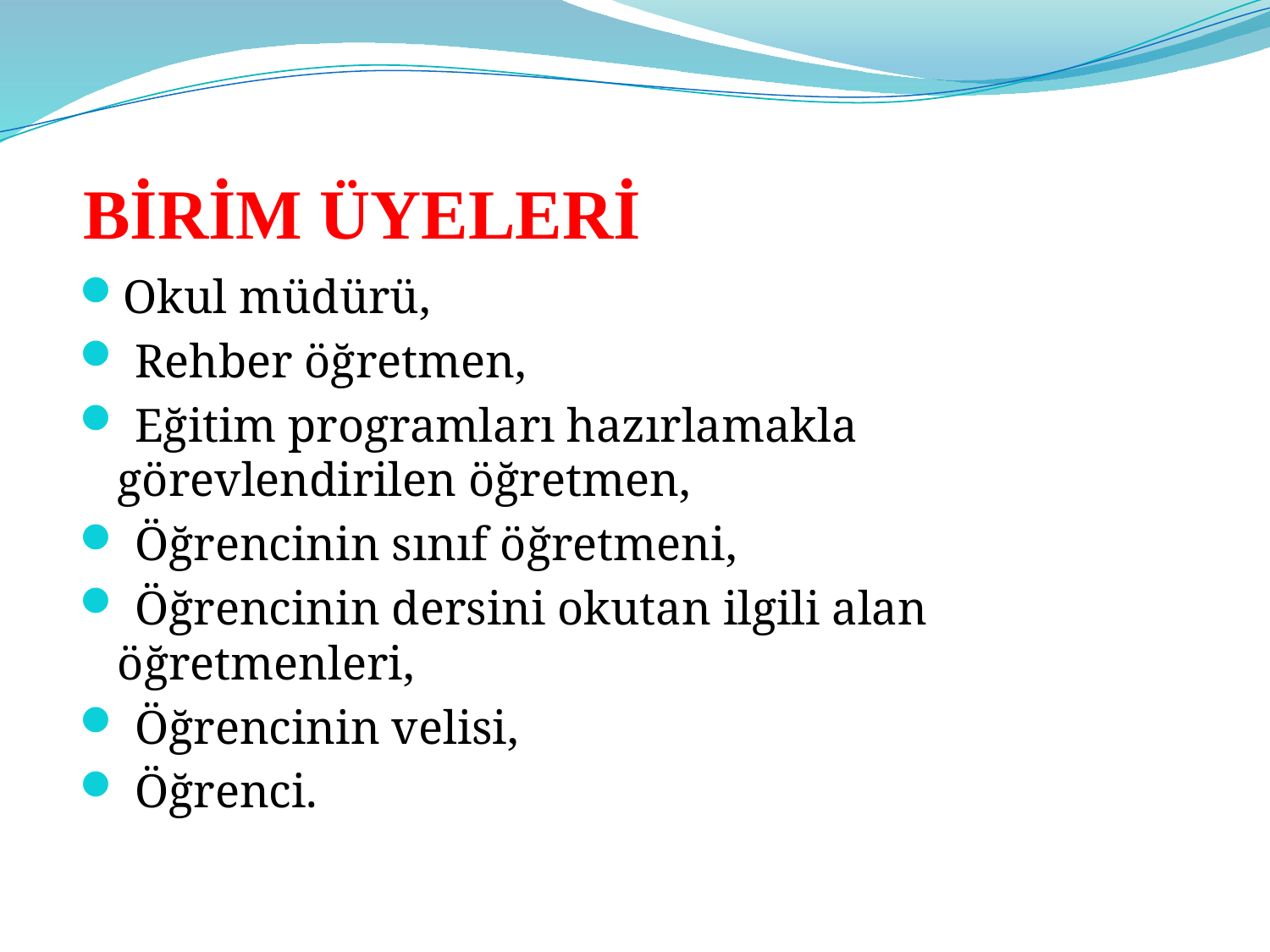

# BİRİM ÜYELERİ
Okul müdürü,
 Rehber öğretmen,
 Eğitim programları hazırlamakla görevlendirilen öğretmen,
 Öğrencinin sınıf öğretmeni,
 Öğrencinin dersini okutan ilgili alan öğretmenleri,
 Öğrencinin velisi,
 Öğrenci.